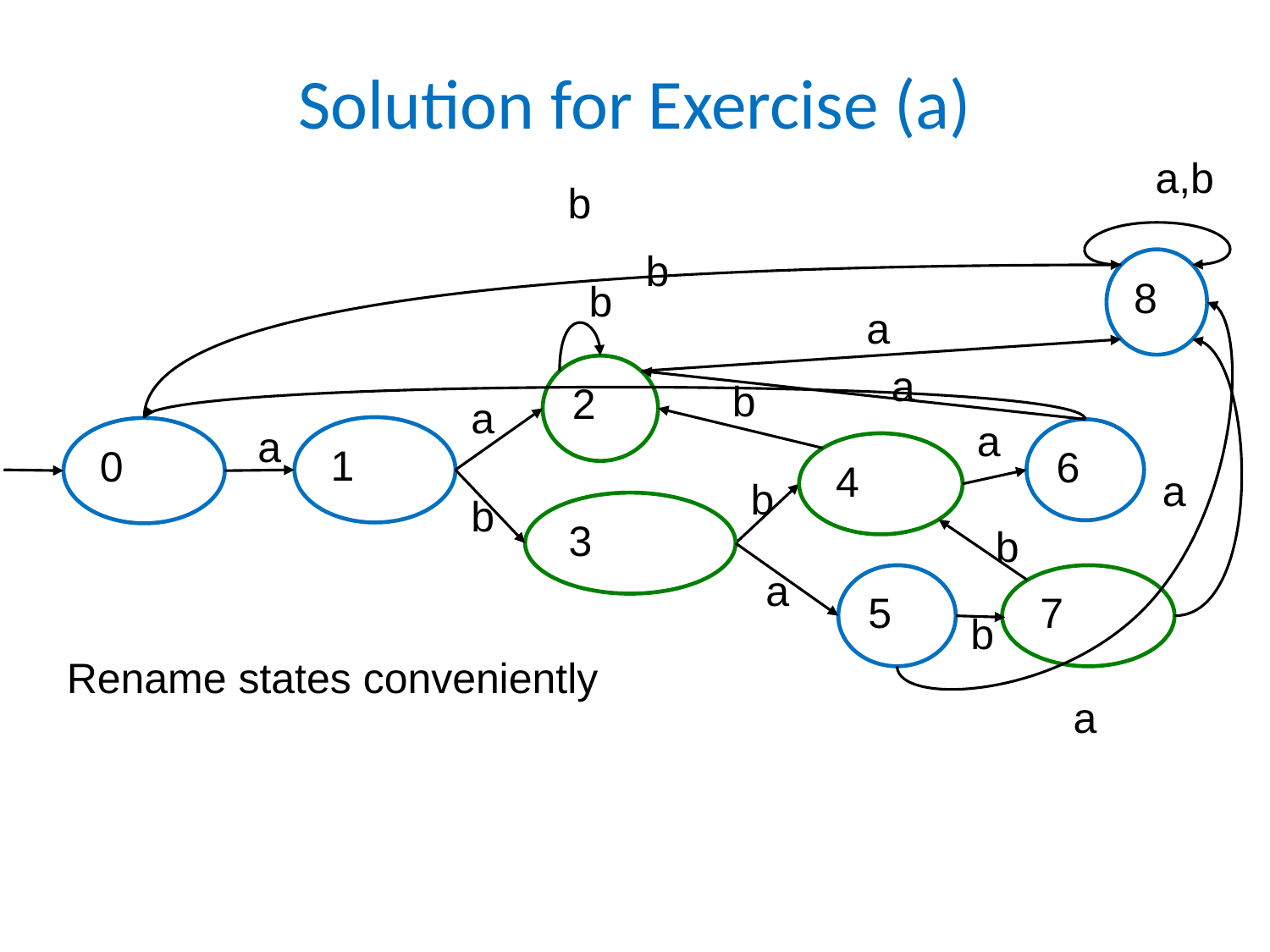

# Solution for Exercise (a)
a,b
b
b
8
b
a
a
2
b
a
a
a
1
0
6
4
a
b
b
3
b
a
5
7
b
Rename states conveniently
a